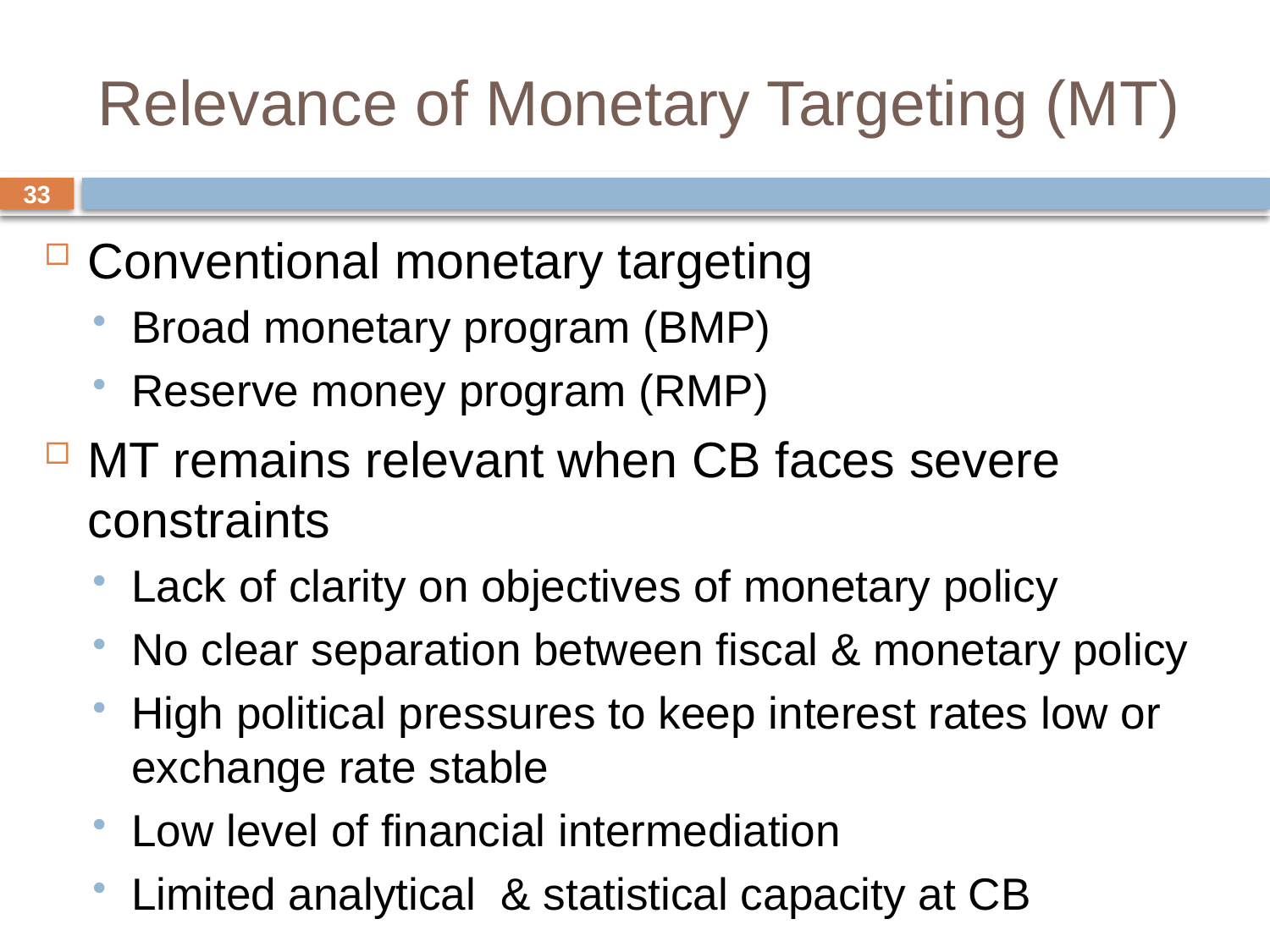

# Relevance of Monetary Targeting (MT)
33
Conventional monetary targeting
Broad monetary program (BMP)
Reserve money program (RMP)
MT remains relevant when CB faces severe constraints
Lack of clarity on objectives of monetary policy
No clear separation between fiscal & monetary policy
High political pressures to keep interest rates low or exchange rate stable
Low level of financial intermediation
Limited analytical  & statistical capacity at CB